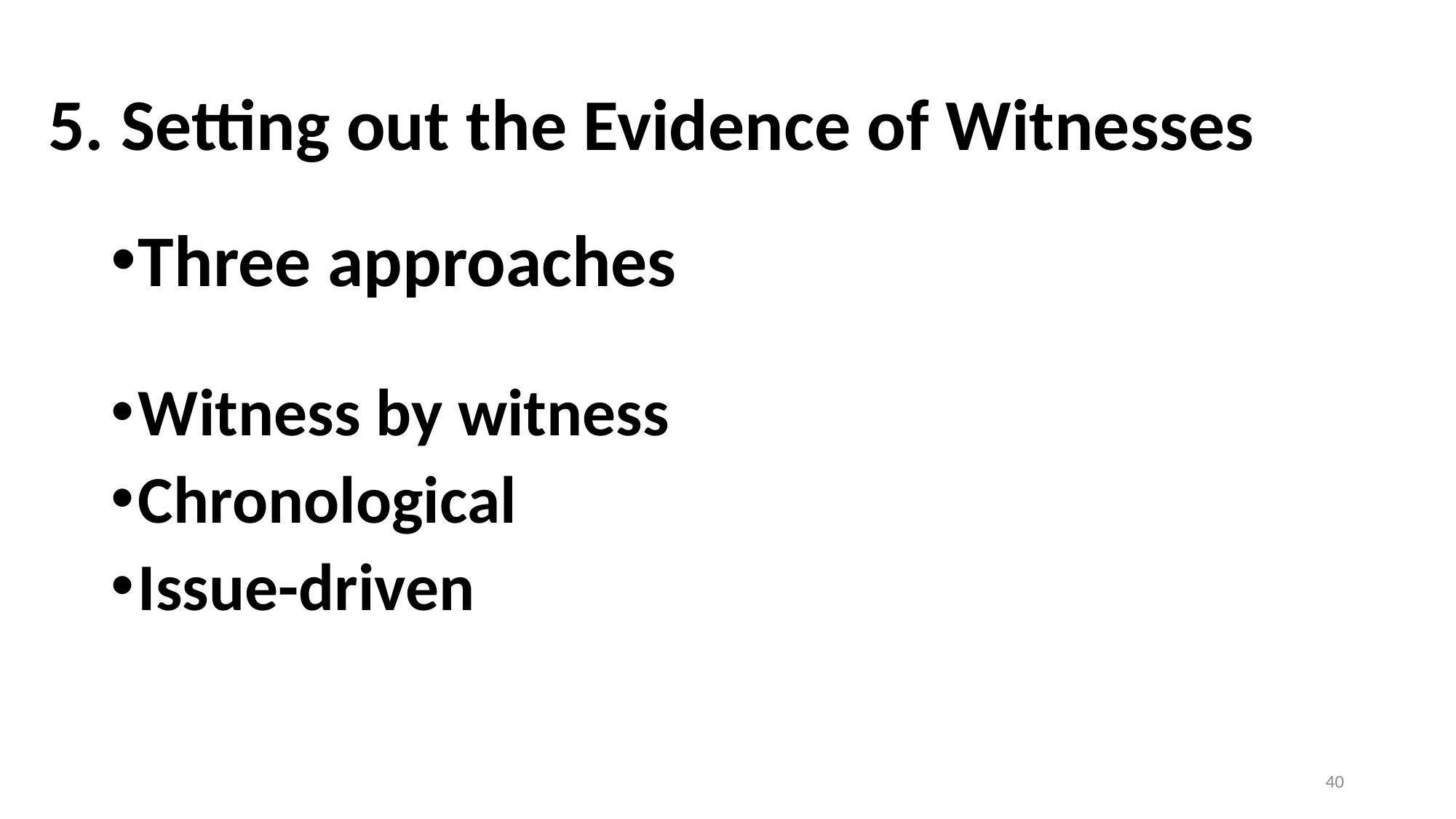

# 5. Setting out the Evidence of Witnesses
Three approaches

Witness by witness
Chronological
Issue-driven
40